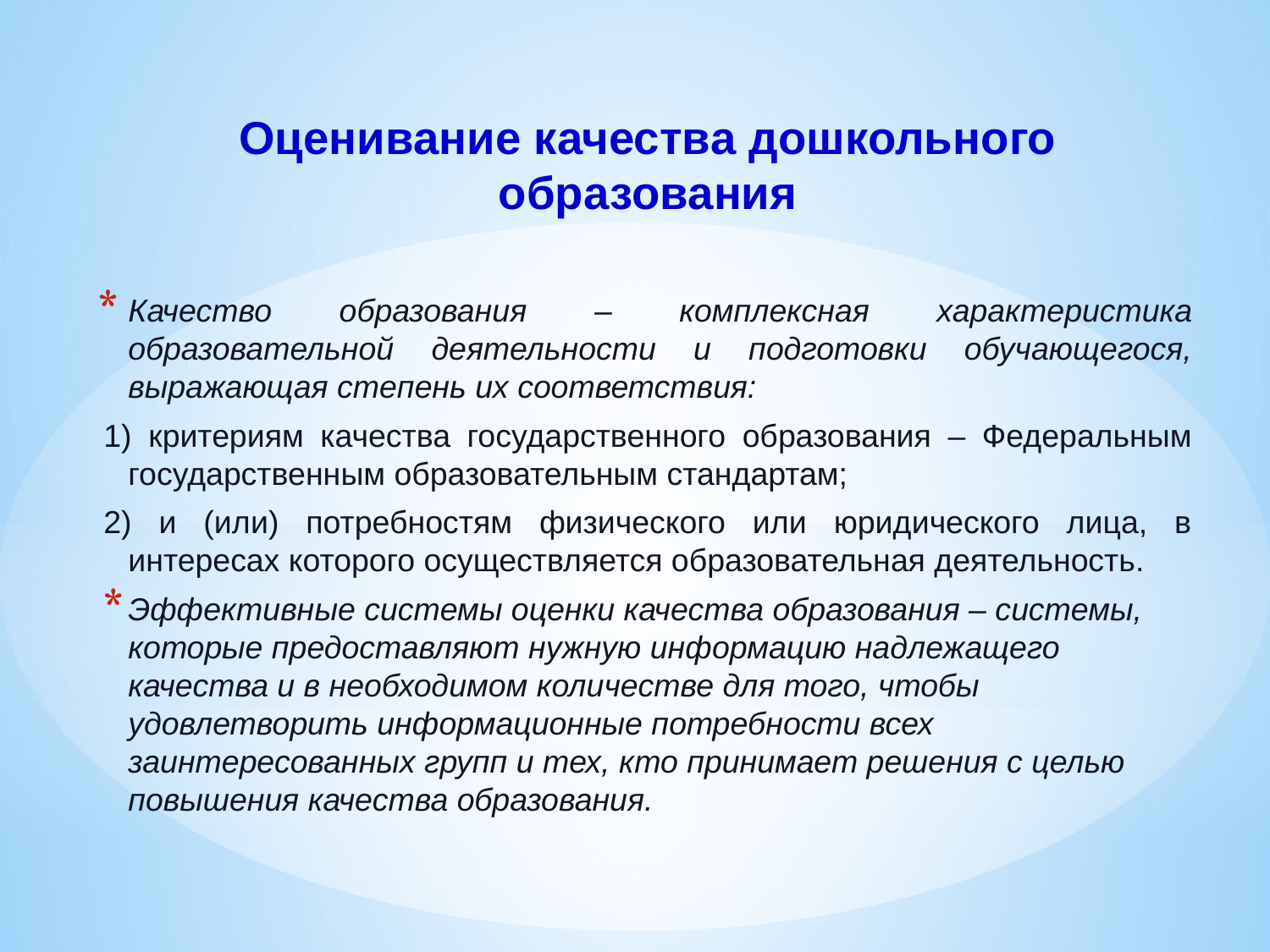

Оценивание качества дошкольного образования

Качество образования – комплексная характеристика образовательной деятельности и подготовки обучающегося, выражающая степень их соответствия:
1) критериям качества государственного образования – Федеральным государственным образовательным стандартам;
2) и (или) потребностям физического или юридического лица, в интересах которого осуществляется образовательная деятельность.
Эффективные системы оценки качества образования – системы, которые предоставляют нужную информацию надлежащего качества и в необходимом количестве для того, чтобы удовлетворить информационные потребности всех заинтересованных групп и тех, кто принимает решения с целью повышения качества образования.